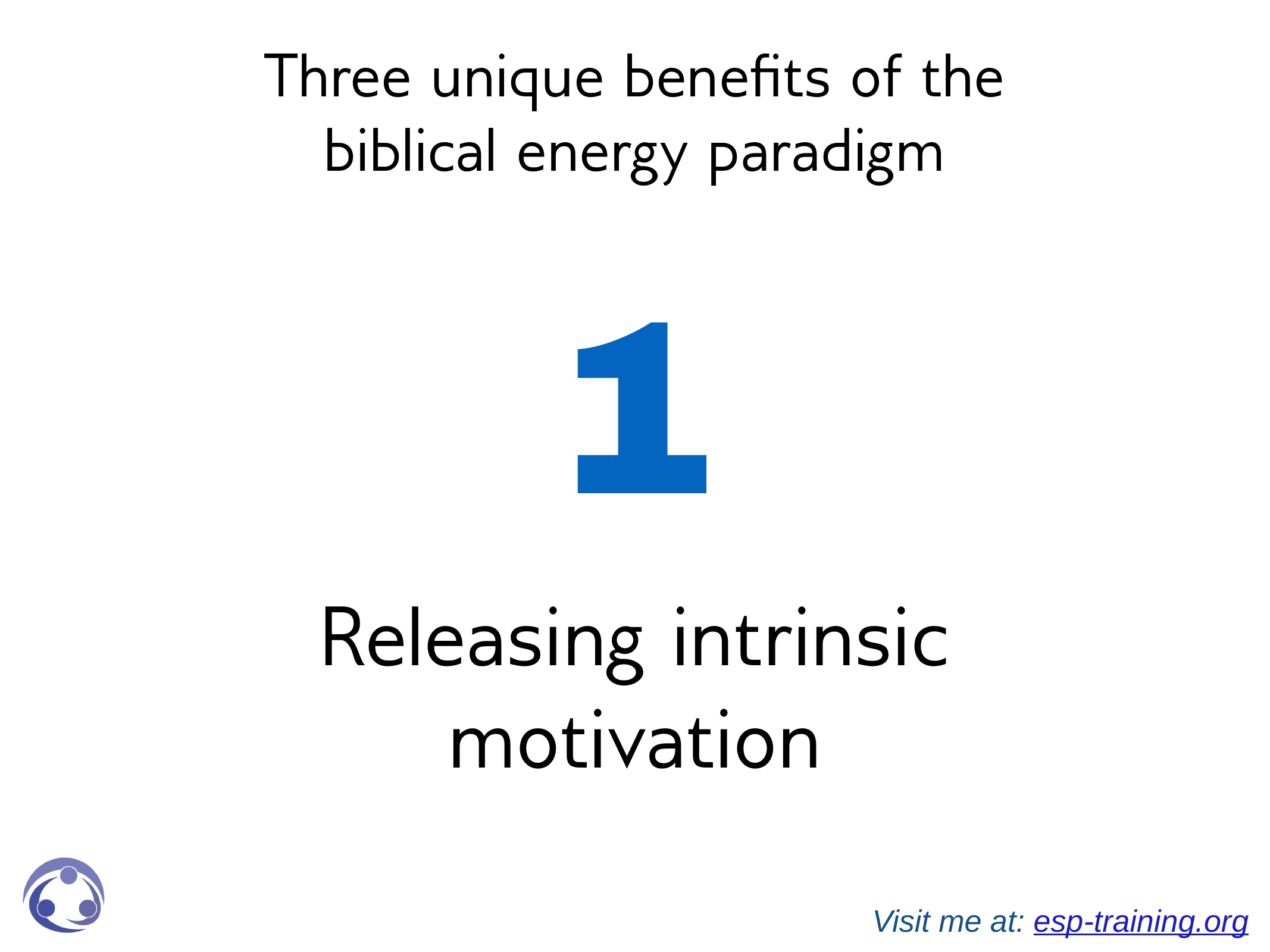

# Three unique benefits of the biblical energy paradigm
1
Releasing intrinsic
motivation
Visit me at: esp-training.org